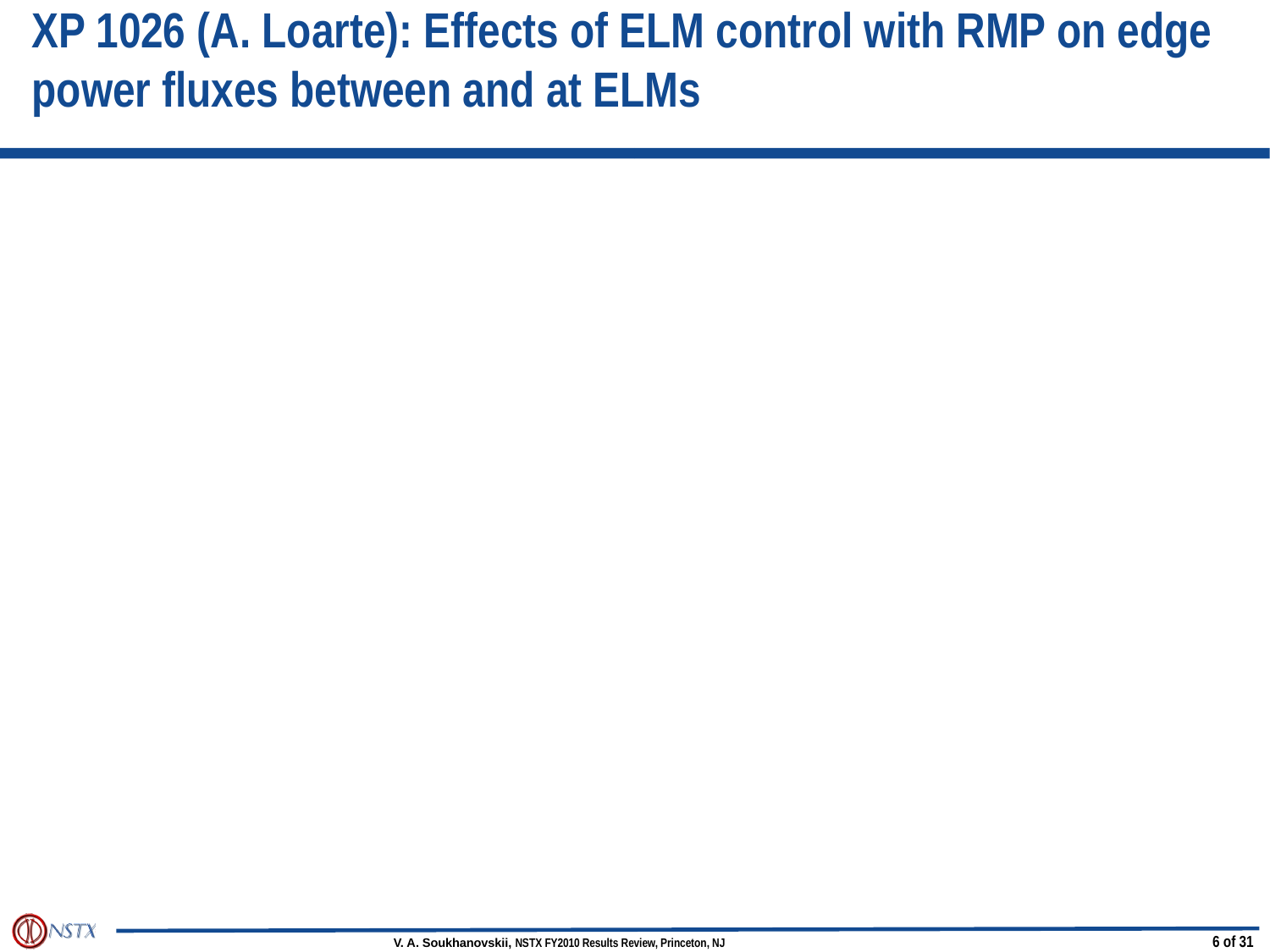

# XP 1026 (A. Loarte): Effects of ELM control with RMP on edge power fluxes between and at ELMs